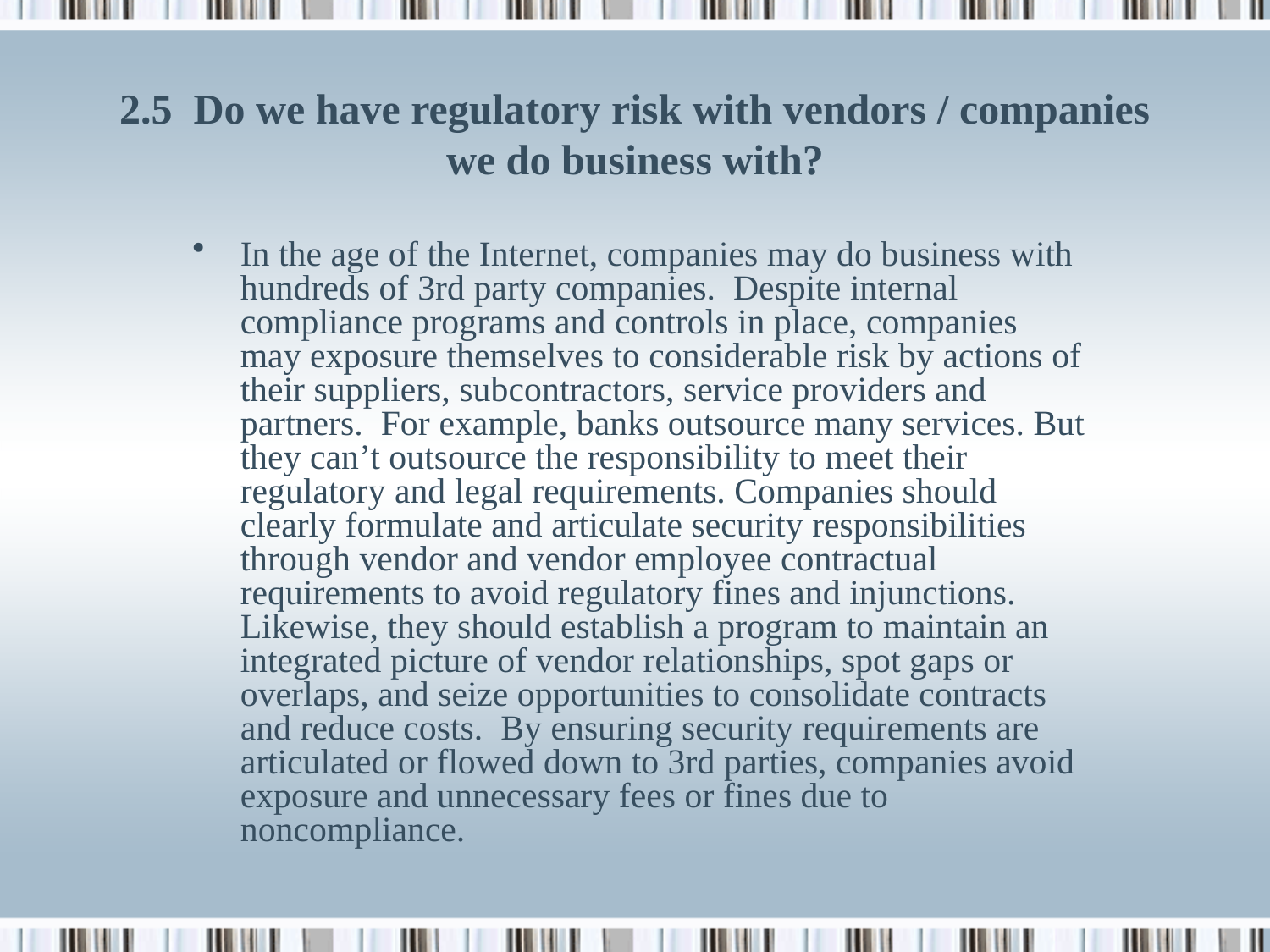

# 2.5  Do we have regulatory risk with vendors / companies we do business with?
In the age of the Internet, companies may do business with hundreds of 3rd party companies.  Despite internal compliance programs and controls in place, companies may exposure themselves to considerable risk by actions of their suppliers, subcontractors, service providers and partners.  For example, banks outsource many services. But they can’t outsource the responsibility to meet their regulatory and legal requirements. Companies should clearly formulate and articulate security responsibilities through vendor and vendor employee contractual requirements to avoid regulatory fines and injunctions.  Likewise, they should establish a program to maintain an integrated picture of vendor relationships, spot gaps or overlaps, and seize opportunities to consolidate contracts and reduce costs.  By ensuring security requirements are articulated or flowed down to 3rd parties, companies avoid exposure and unnecessary fees or fines due to noncompliance.